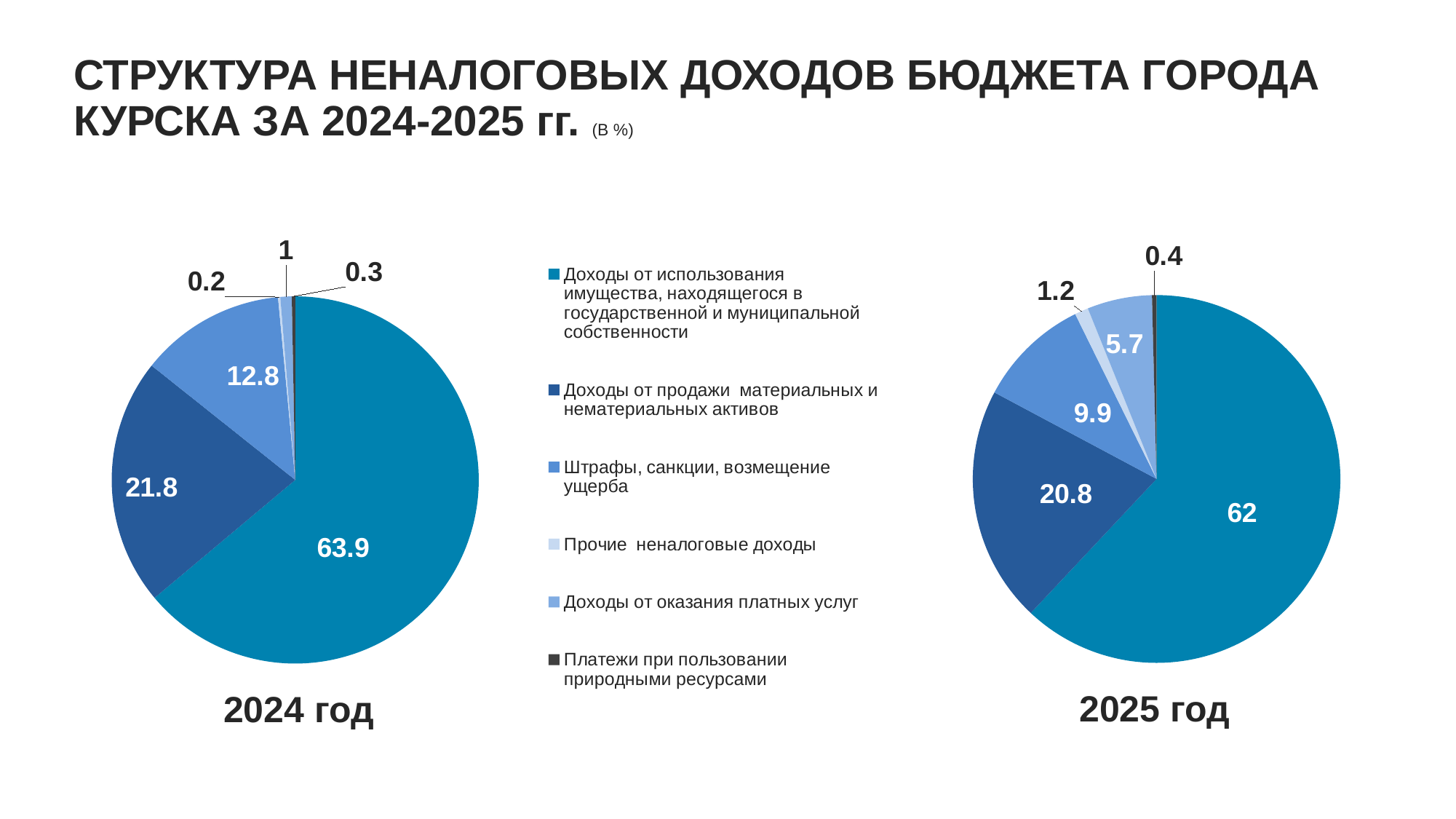

СТРУКТУРА НЕНАЛОГОВЫХ ДОХОДОВ БЮДЖЕТА ГОРОДА КУРСКА ЗА 2024-2025 гг. (В %)

### Chart

| Category | 2024 |
|---|---|
| Доходы от использования имущества, находящегося в государственной и муниципальной собственности | 63.9 |
| Доходы от продажи  материальных и нематериальных активов  | 21.8 |
| Штрафы, санкции, возмещение ущерба | 12.8 |
| Прочие  неналоговые доходы | 0.2 |
| Доходы от оказания платных услуг | 1.0 |
| Платежи при пользовании природными ресурсами | 0.3000000000000002 |

### Chart

| Category | 2025 |
|---|---|
| Доходы от использования имущества, находящегося в государственной и муниципальной собственности | 62.0 |
| Доходы от продажи  материальных и нематериальных активов  | 20.8 |
| Штрафы, санкции, возмещение ущерба | 9.9 |
| Прочие  неналоговые доходы | 1.2 |
| Доходы от оказания платных услуг | 5.7 |
| Платежи при пользовании природными ресурсами | 0.4 |
2025 год
2024 год